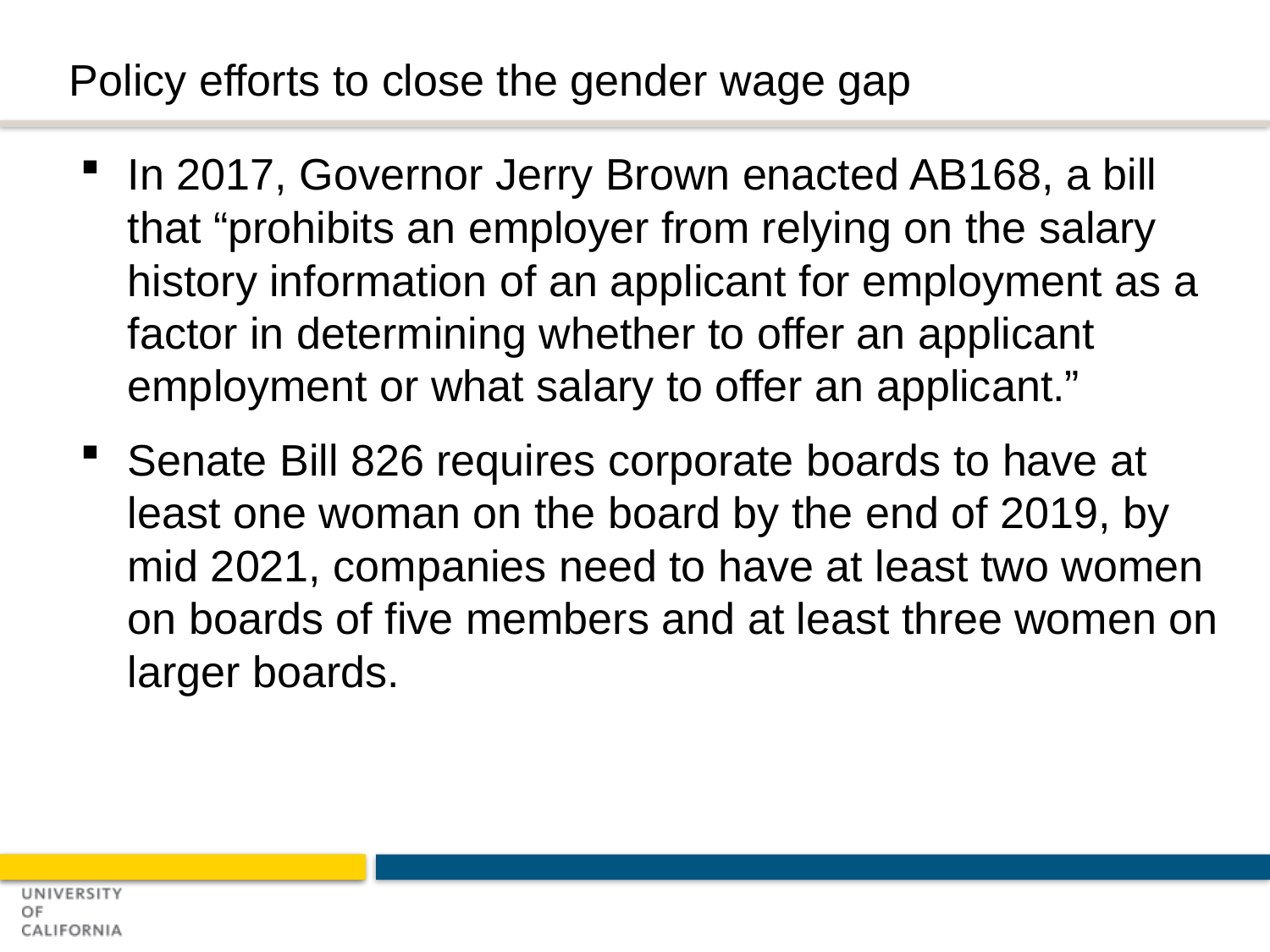

# Policy efforts to close the gender wage gap
In 2017, Governor Jerry Brown enacted AB168, a bill that “prohibits an employer from relying on the salary history information of an applicant for employment as a factor in determining whether to offer an applicant employment or what salary to offer an applicant.”
Senate Bill 826 requires corporate boards to have at least one woman on the board by the end of 2019, by mid 2021, companies need to have at least two women on boards of five members and at least three women on larger boards.